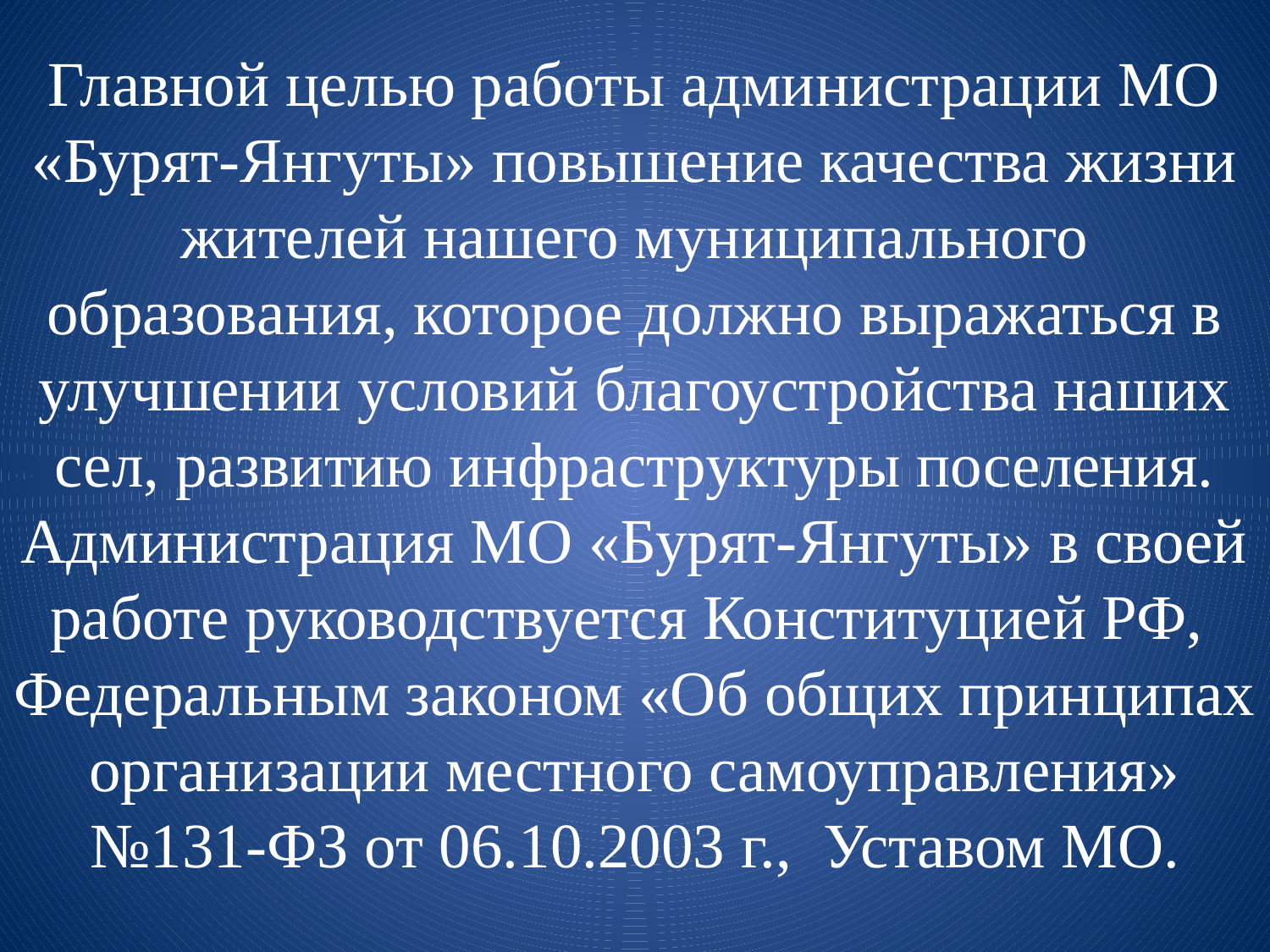

Главной целью работы администрации МО «Бурят-Янгуты» повышение качества жизни жителей нашего муниципального образования, которое должно выражаться в улучшении условий благоустройства наших сел, развитию инфраструктуры поселения.
Администрация МО «Бурят-Янгуты» в своей работе руководствуется Конституцией РФ,  Федеральным законом «Об общих принципах организации местного самоуправления» №131-ФЗ от 06.10.2003 г.,  Уставом МО.